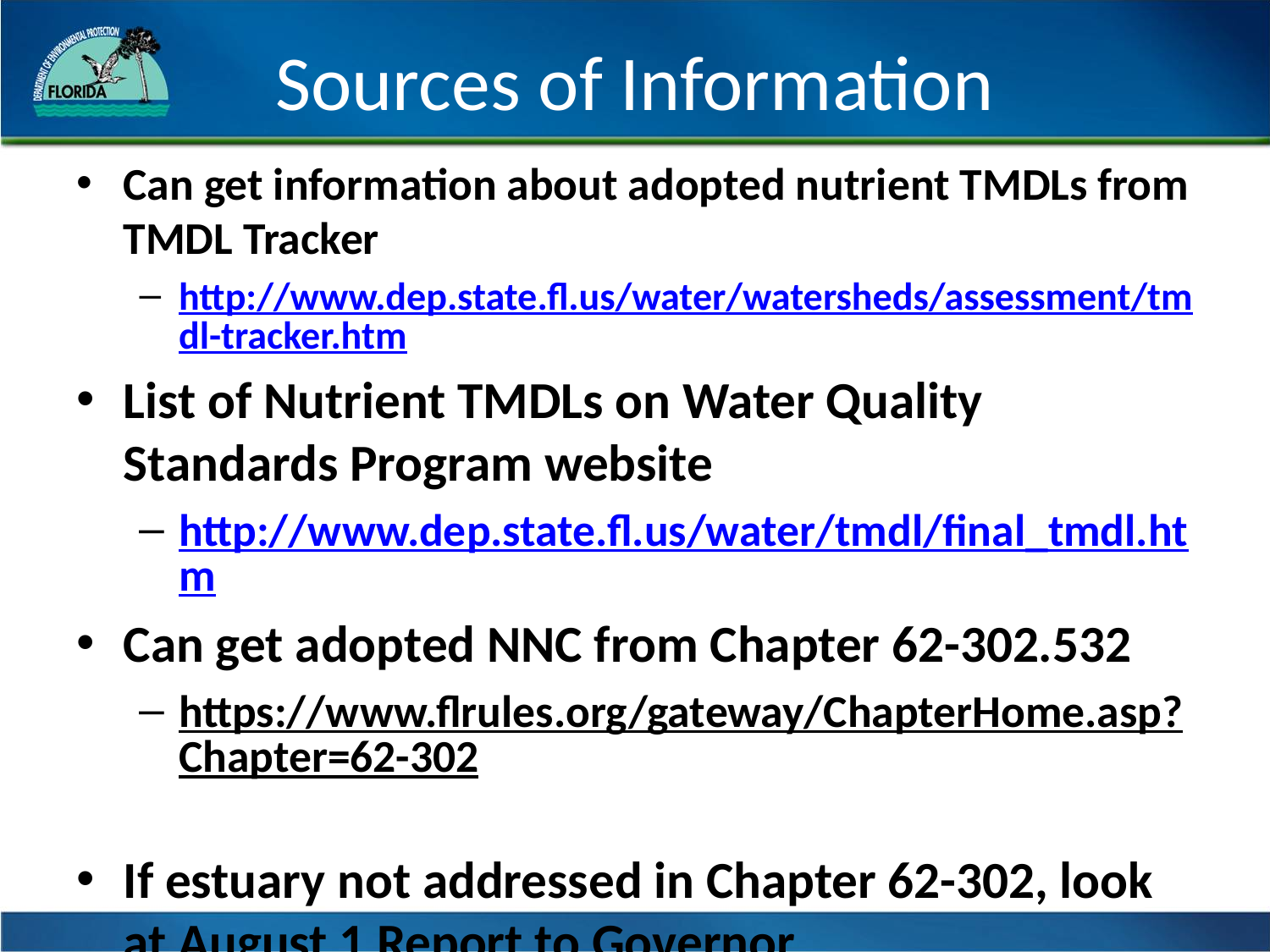

# Sources of Information
Can get information about adopted nutrient TMDLs from TMDL Tracker
http://www.dep.state.fl.us/water/watersheds/assessment/tmdl-tracker.htm
List of Nutrient TMDLs on Water Quality Standards Program website
http://www.dep.state.fl.us/water/tmdl/final_tmdl.htm
Can get adopted NNC from Chapter 62-302.532
https://www.flrules.org/gateway/ChapterHome.asp?Chapter=62-302
If estuary not addressed in Chapter 62-302, look at August 1 Report to Governor
http://www.dep.state.fl.us/water/wqssp/index.htm